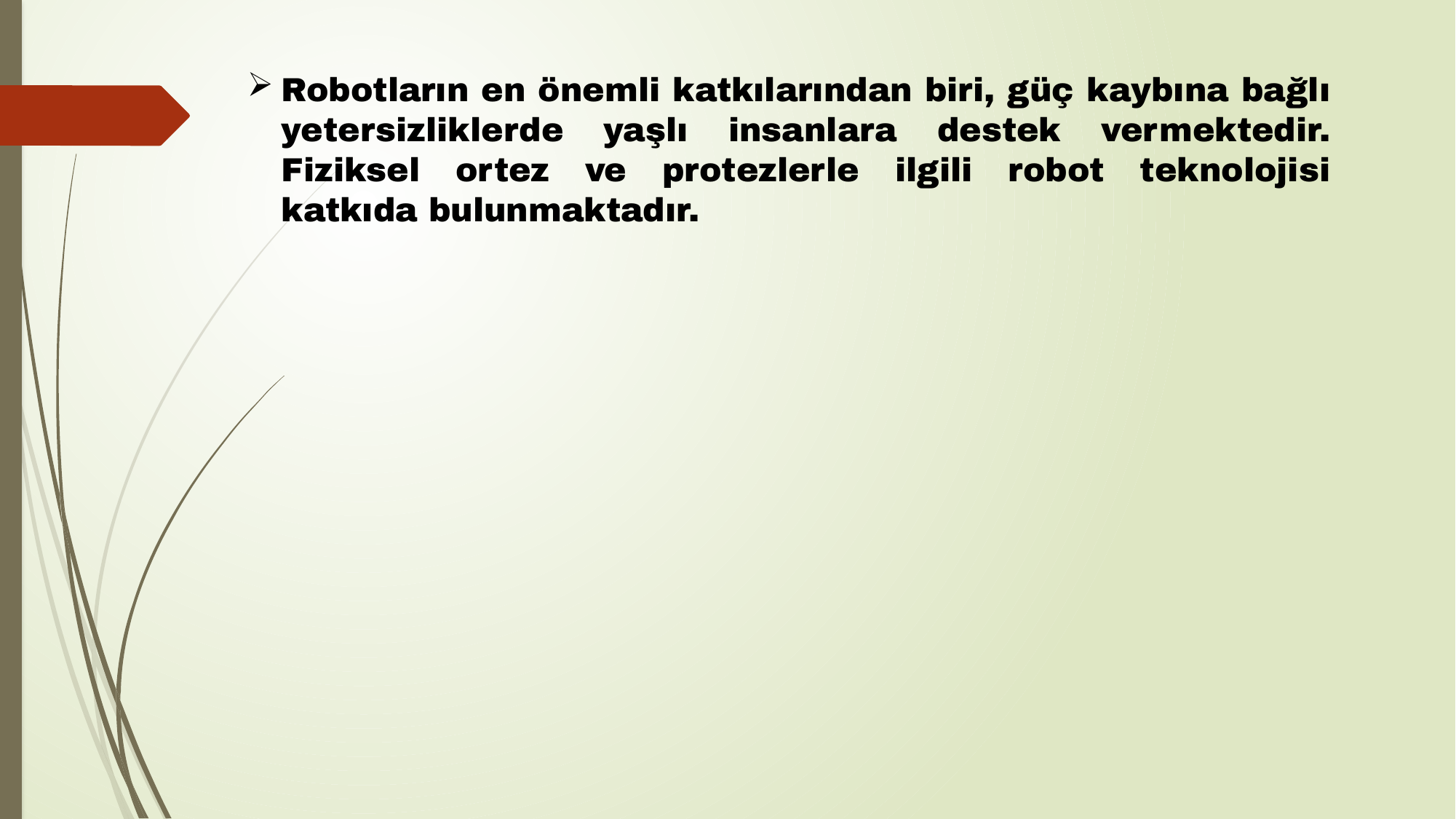

Robotların en önemli katkılarından biri, güç kaybına bağlı yetersizliklerde yaşlı insanlara destek vermektedir. Fiziksel ortez ve protezlerle ilgili robot teknolojisi katkıda bulunmaktadır.